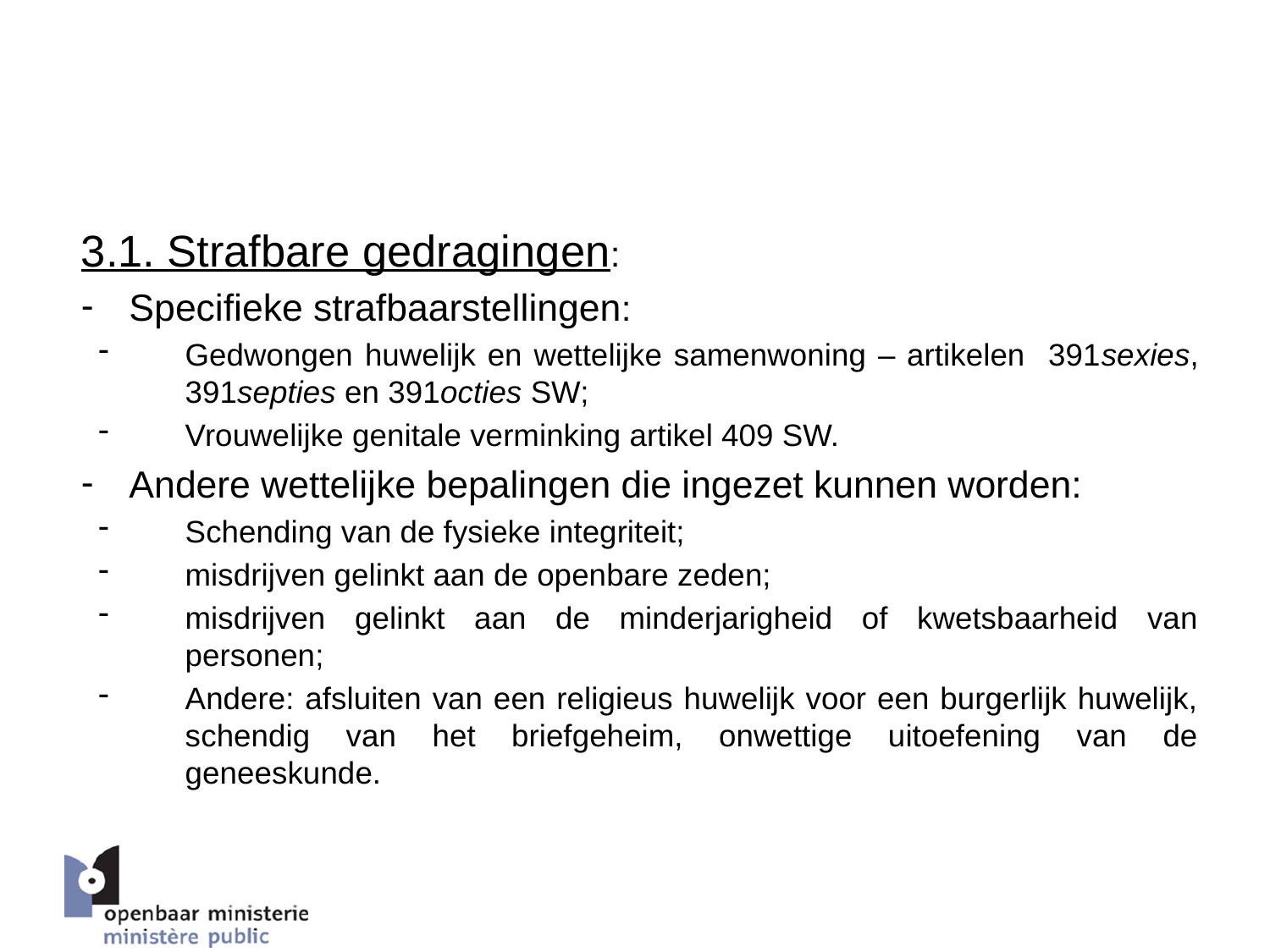

# 2. Wettelijk kader
3.1. Strafbare gedragingen:
Specifieke strafbaarstellingen:
Gedwongen huwelijk en wettelijke samenwoning – artikelen  391sexies, 391septies en 391octies SW;
Vrouwelijke genitale verminking artikel 409 SW.
Andere wettelijke bepalingen die ingezet kunnen worden:
Schending van de fysieke integriteit;
misdrijven gelinkt aan de openbare zeden;
misdrijven gelinkt aan de minderjarigheid of kwetsbaarheid van personen;
Andere: afsluiten van een religieus huwelijk voor een burgerlijk huwelijk, schendig van het briefgeheim, onwettige uitoefening van de geneeskunde.